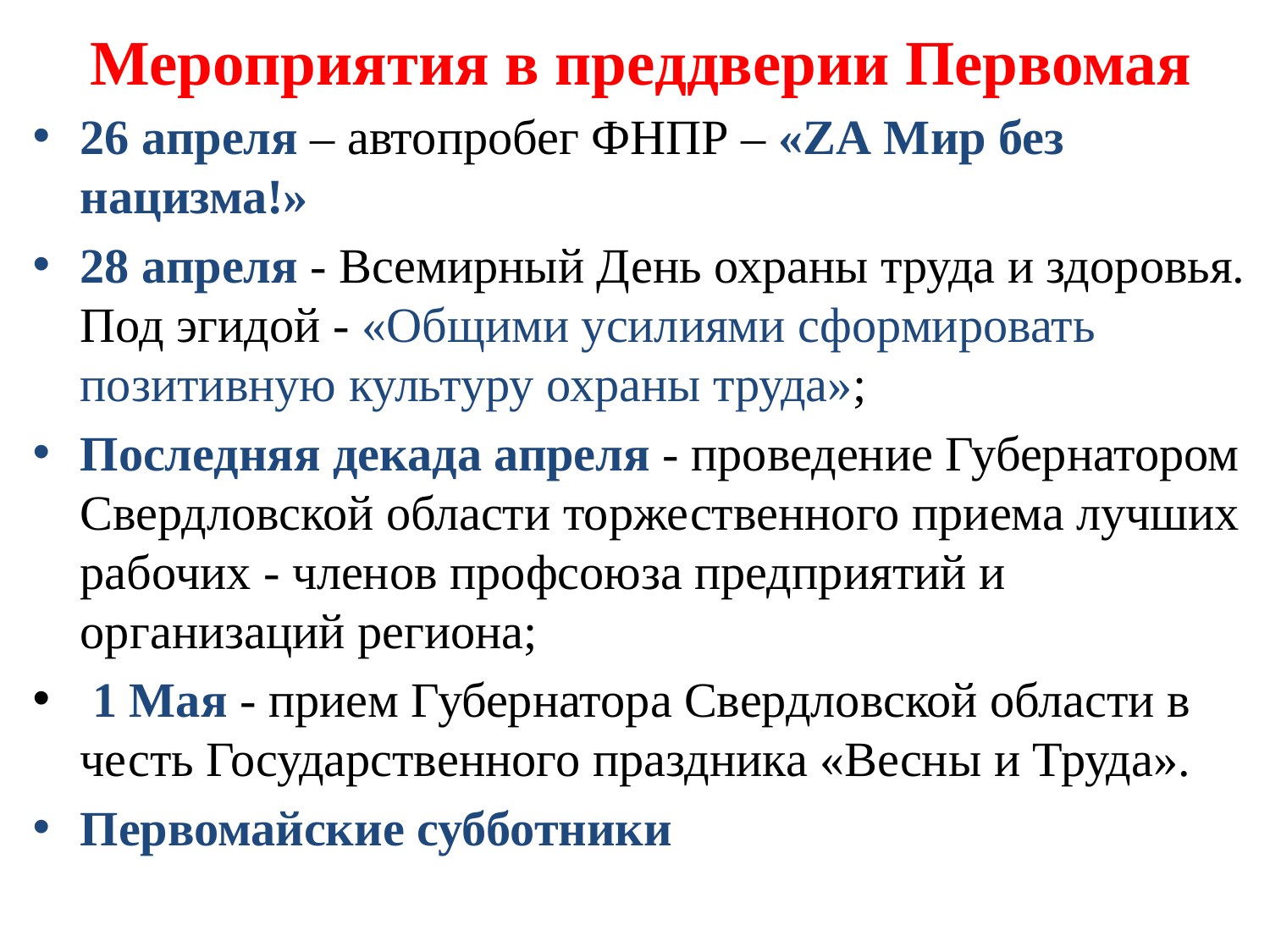

# Мероприятия в преддверии Первомая
26 апреля – автопробег ФНПР – «ZА Мир без нацизма!»
28 апреля - Всемирный День охраны труда и здоровья. Под эгидой - «Общими усилиями сформировать позитивную культуру охраны труда»;
Последняя декада апреля - проведение Губернатором Свердловской области торжественного приема лучших рабочих - членов профсоюза предприятий и организаций региона;
 1 Мая - прием Губернатора Свердловской области в честь Государственного праздника «Весны и Труда».
Первомайские субботники